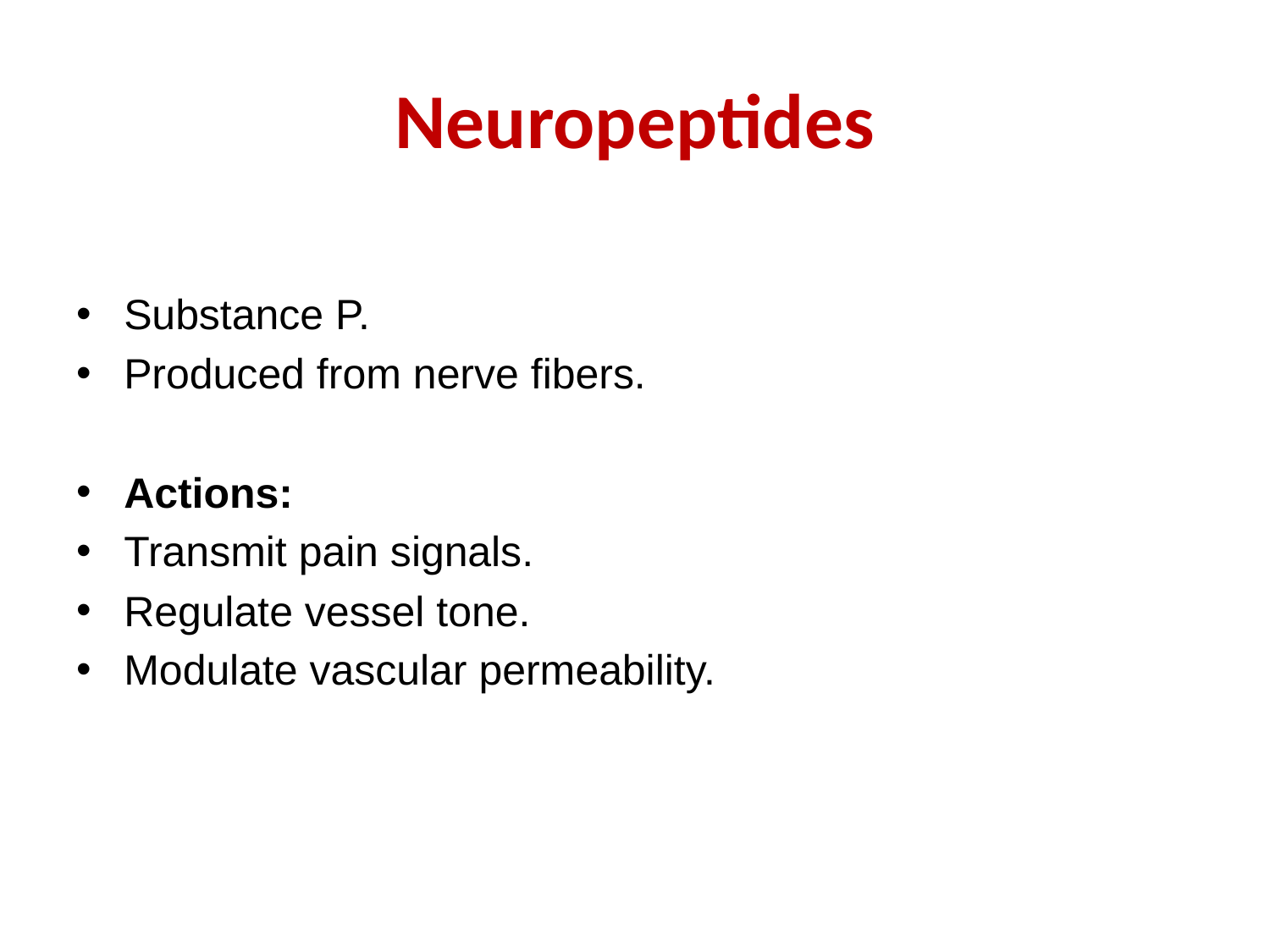

# Neuropeptides

Substance P.
Produced from nerve fibers.

Actions:
Transmit pain signals.
Regulate vessel tone.
Modulate vascular permeability.